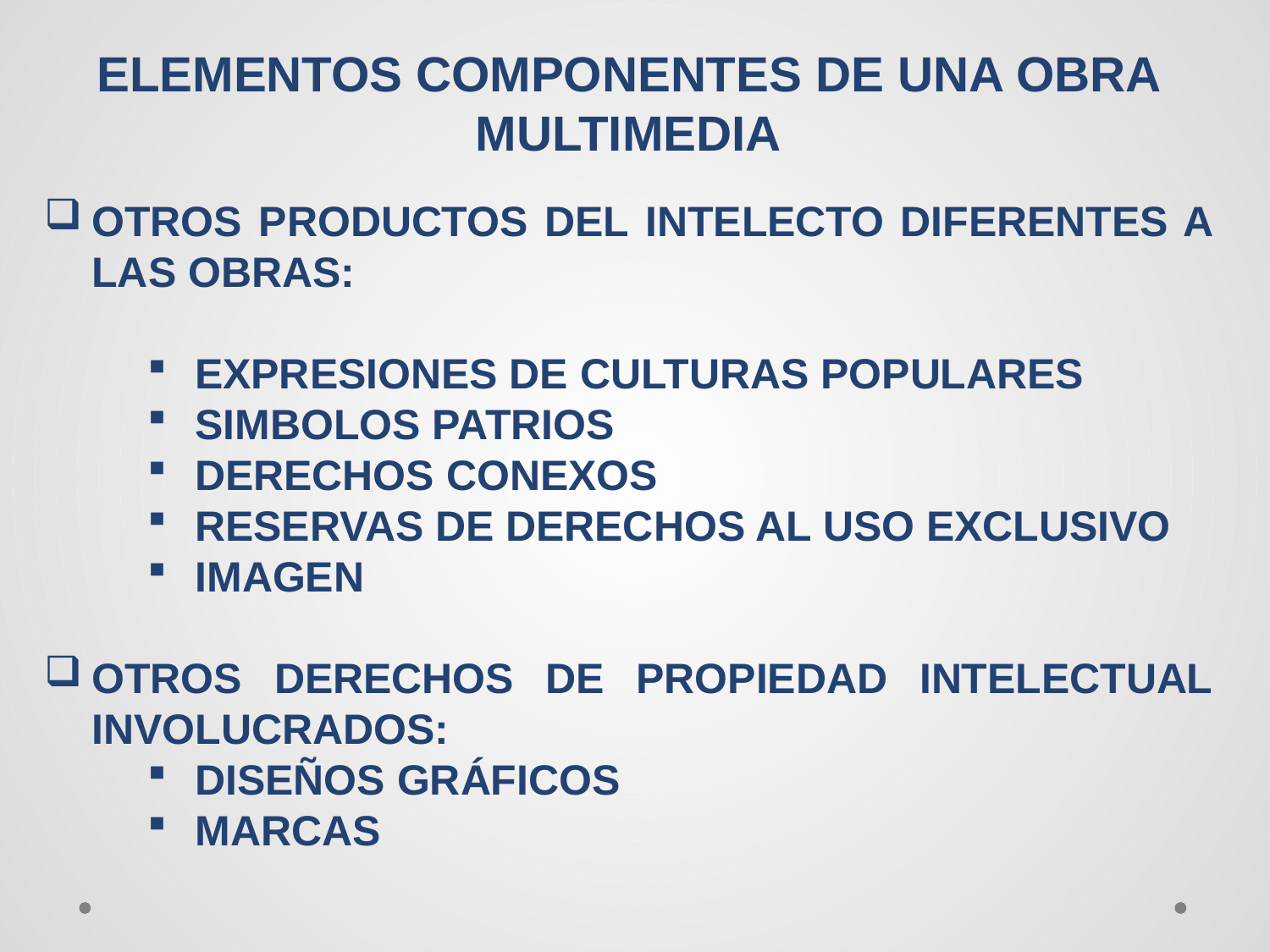

ELEMENTOS COMPONENTES DE UNA OBRA MULTIMEDIA

OTROS PRODUCTOS DEL INTELECTO DIFERENTES A LAS OBRAS:

EXPRESIONES DE CULTURAS POPULARES
SIMBOLOS PATRIOS
DERECHOS CONEXOS
RESERVAS DE DERECHOS AL USO EXCLUSIVO
IMAGEN

OTROS DERECHOS DE PROPIEDAD INTELECTUAL INVOLUCRADOS:
DISEÑOS GRÁFICOS
MARCAS